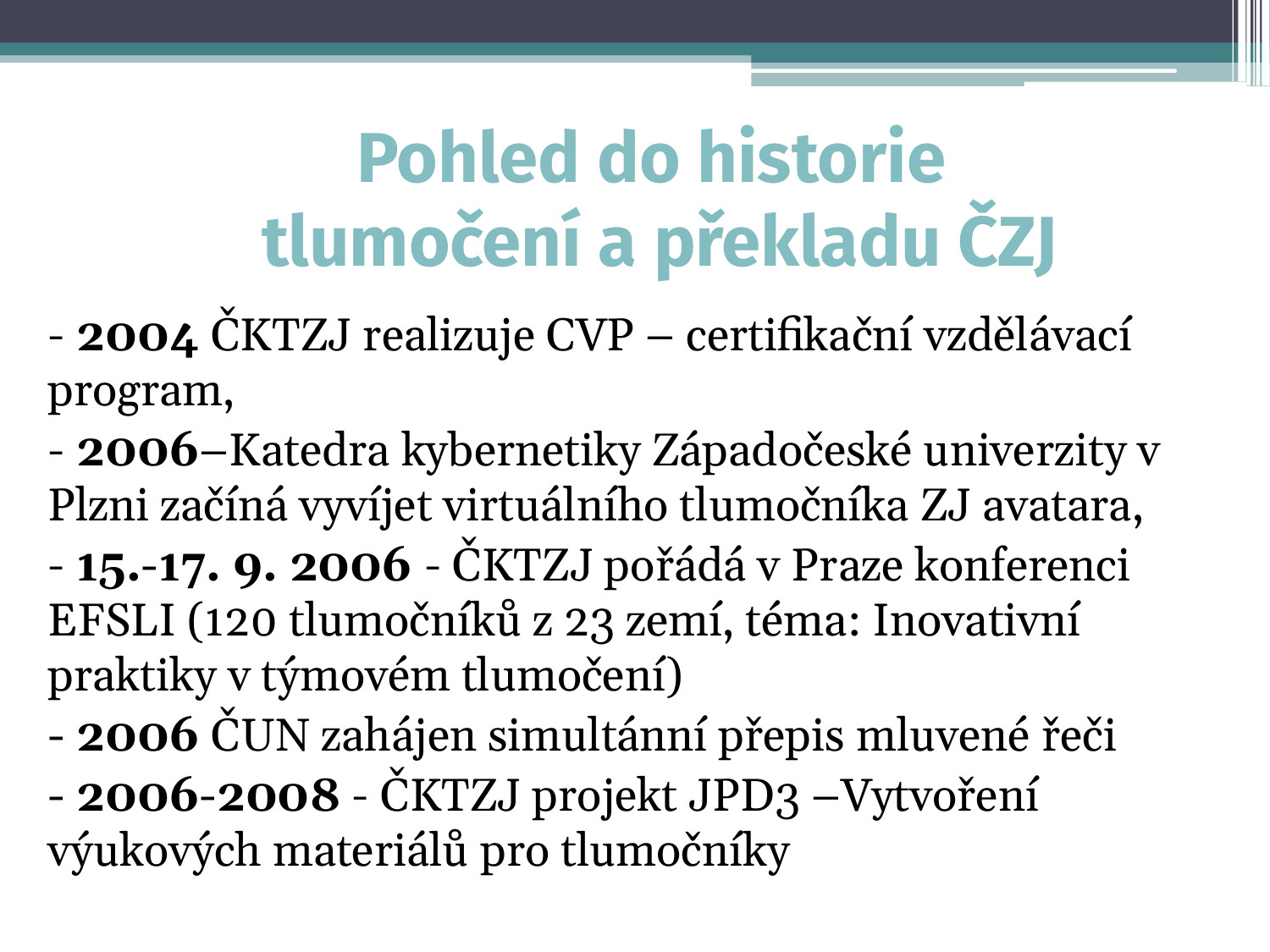

# Pohled do historie tlumočení a překladu ČZJ

- 2004 ČKTZJ realizuje CVP – certifikační vzdělávací program,
- 2006–Katedra kybernetiky Západočeské univerzity v Plzni začíná vyvíjet virtuálního tlumočníka ZJ avatara,
- 15.-17. 9. 2006 - ČKTZJ pořádá v Praze konferenci EFSLI (120 tlumočníků z 23 zemí, téma: Inovativní praktiky v týmovém tlumočení)
- 2006 ČUN zahájen simultánní přepis mluvené řeči
- 2006-2008 - ČKTZJ projekt JPD3 –Vytvoření výukových materiálů pro tlumočníky